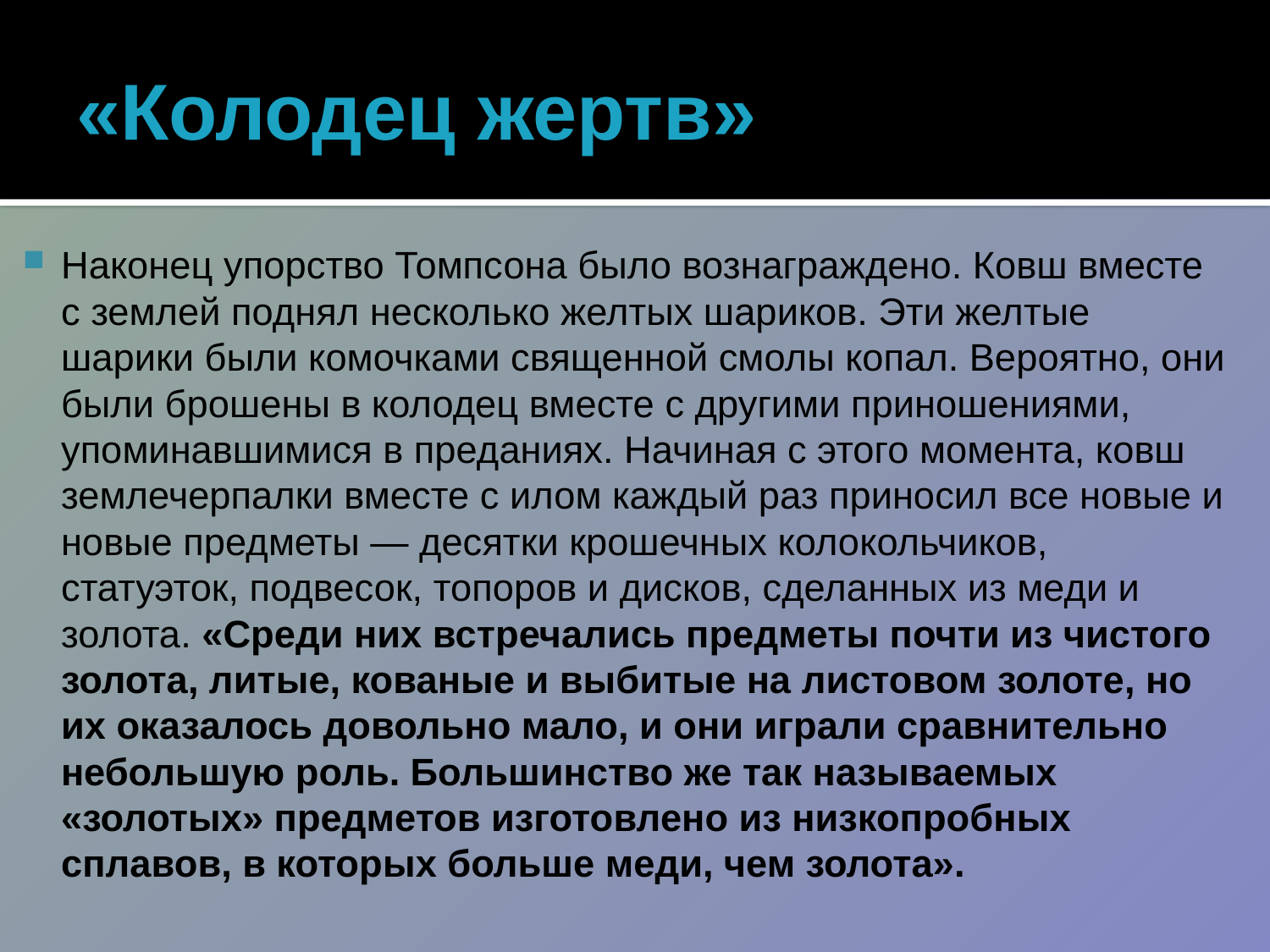

# «Колодец жертв»
Наконец упорство Томпсона было вознаграждено. Ковш вместе с землей поднял несколько желтых шариков. Эти желтые шарики были комочками священной смолы копал. Вероятно, они были брошены в колодец вместе с другими приношениями, упоминавшимися в преданиях. Начиная с этого момента, ковш землечерпалки вместе с илом каждый раз приносил все новые и новые предметы — десятки крошечных колокольчиков, статуэток, подвесок, топоров и дисков, сделанных из меди и золота. «Среди них встречались предметы почти из чистого золота, литые, кованые и выбитые на листовом золоте, но их оказалось довольно мало, и они играли сравнительно небольшую роль. Большинство же так называемых «золотых» предметов изготовлено из низкопробных сплавов, в которых больше меди, чем золота».